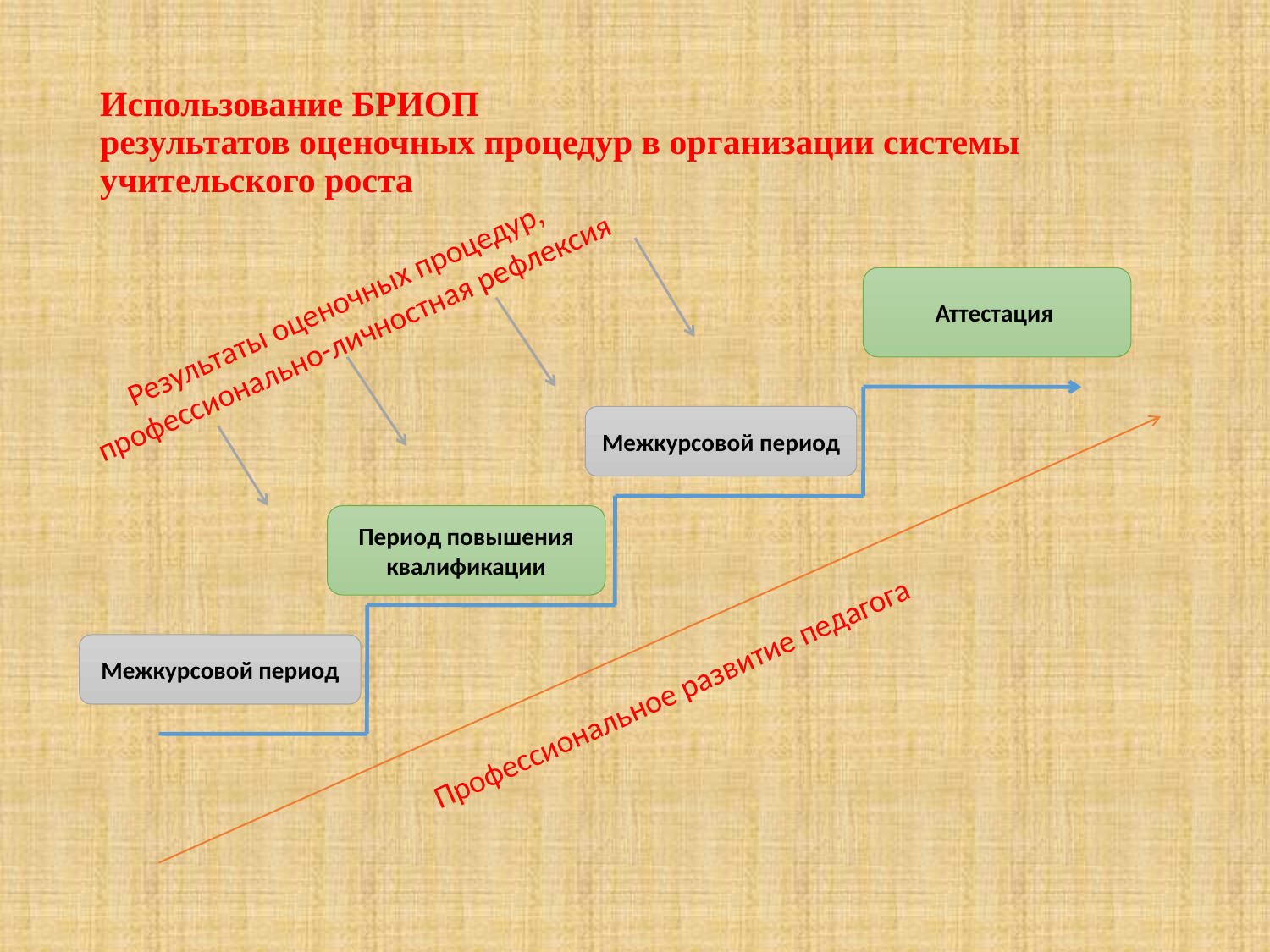

# Использование БРИОП результатов оценочных процедур в организации системы учительского роста
Результаты оценочных процедур,
профессионально-личностная рефлексия
Аттестация
Межкурсовой период
Период повышения квалификации
Межкурсовой период
Профессиональное развитие педагога